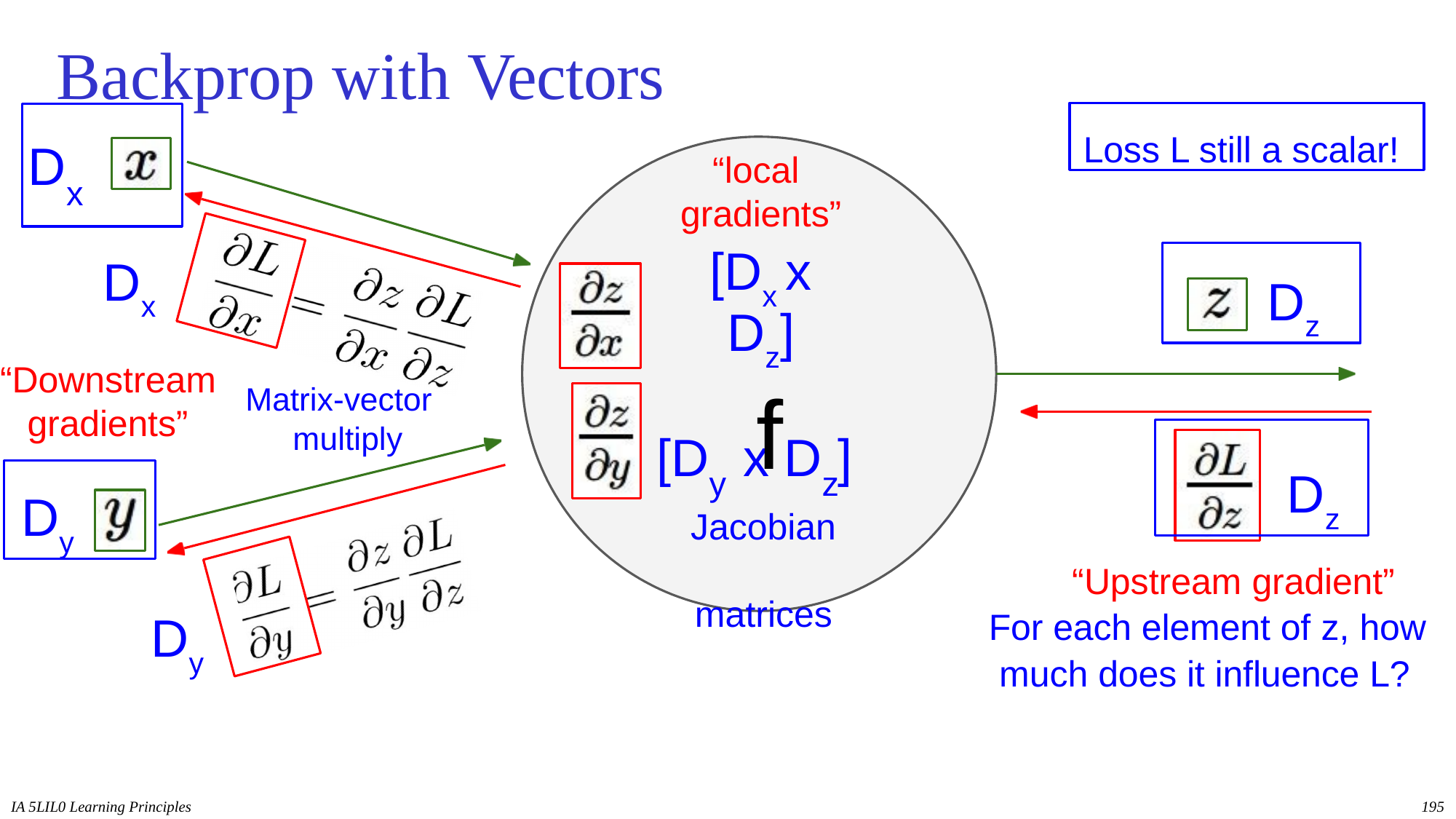

# Backprop with Vectors
Loss L still a scalar!

D

“local  gradients”
[Dx x Dz]
f

x

Dz
Dx

“Downstream

Matrix-vector  multiply

gradients”

Dz
[D	x D ]

y	z
Dy

Jacobian  matrices

“Upstream gradient”  For each element of z, how  much does it influence L?
Dy
IA 5LIL0 Learning Principles
195